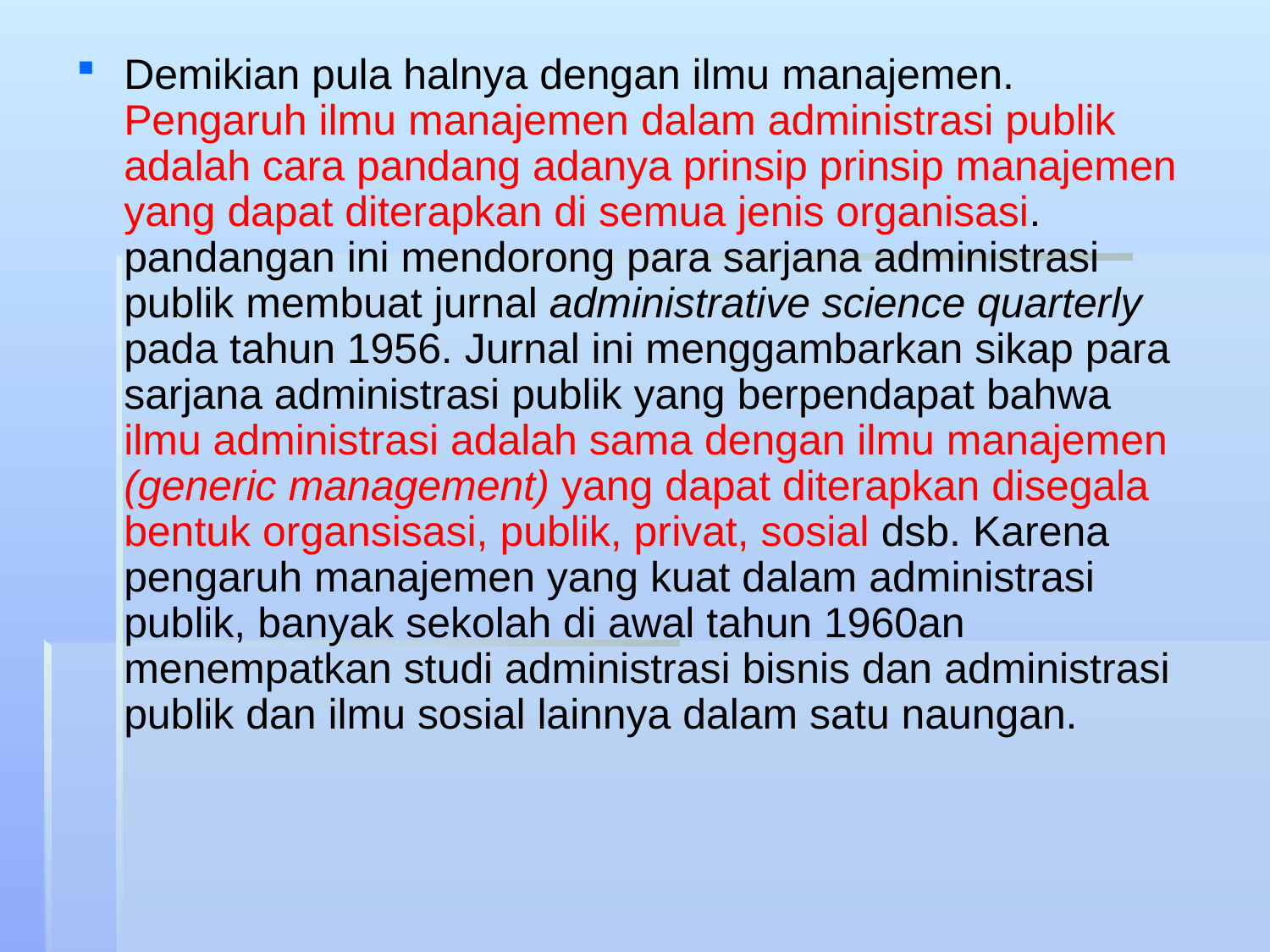

Demikian pula halnya dengan ilmu manajemen. Pengaruh ilmu manajemen dalam administrasi publik adalah cara pandang adanya prinsip prinsip manajemen yang dapat diterapkan di semua jenis organisasi. pandangan ini mendorong para sarjana administrasi publik membuat jurnal administrative science quarterly pada tahun 1956. Jurnal ini menggambarkan sikap para sarjana administrasi publik yang berpendapat bahwa ilmu administrasi adalah sama dengan ilmu manajemen (generic management) yang dapat diterapkan disegala bentuk organsisasi, publik, privat, sosial dsb. Karena pengaruh manajemen yang kuat dalam administrasi publik, banyak sekolah di awal tahun 1960an menempatkan studi administrasi bisnis dan administrasi publik dan ilmu sosial lainnya dalam satu naungan.